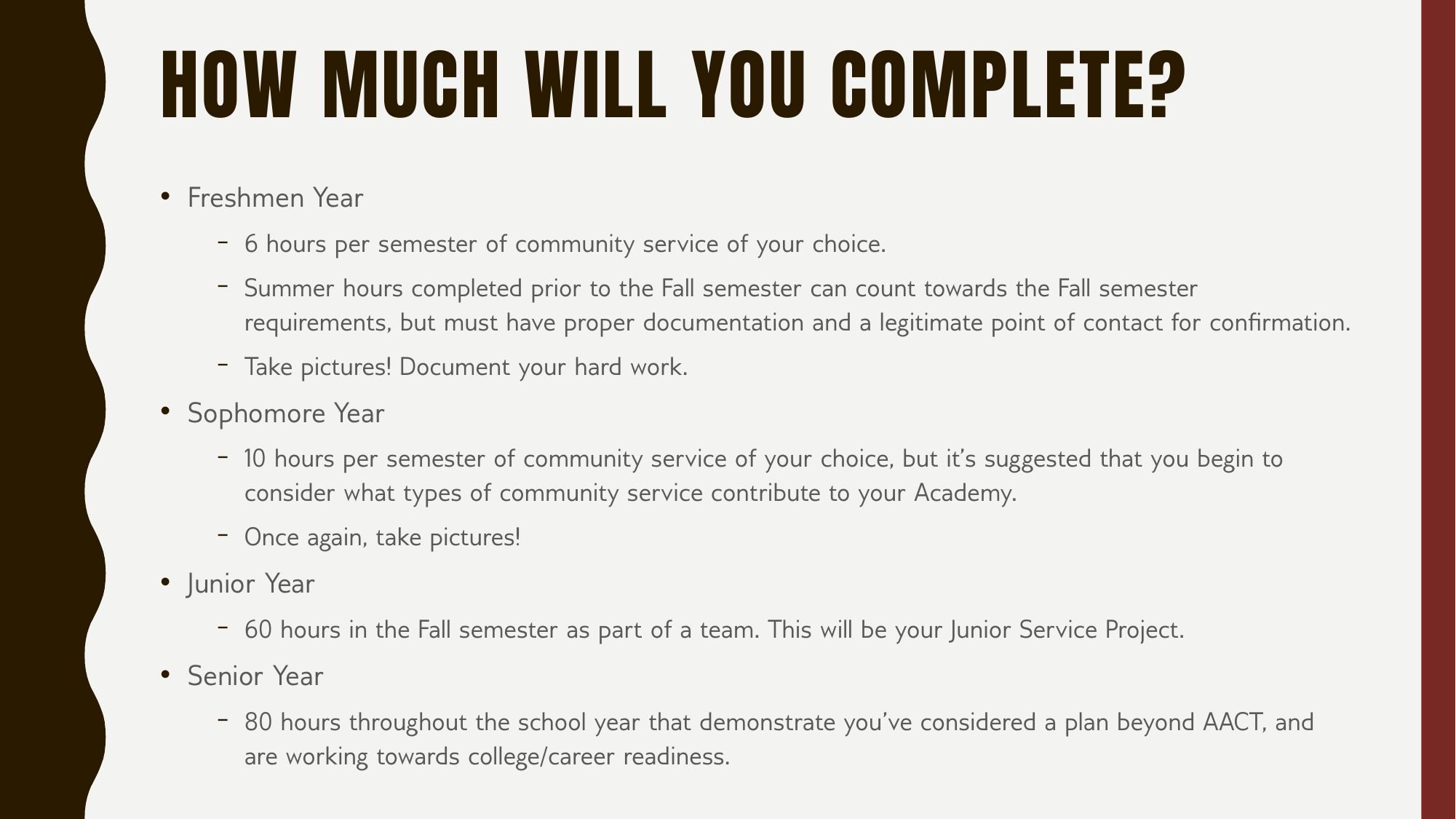

# how much will you complete?
Freshmen Year
6 hours per semester of community service of your choice.
Summer hours completed prior to the Fall semester can count towards the Fall semester requirements, but must have proper documentation and a legitimate point of contact for confirmation.
Take pictures! Document your hard work.
Sophomore Year
10 hours per semester of community service of your choice, but it’s suggested that you begin to consider what types of community service contribute to your Academy.
Once again, take pictures!
Junior Year
60 hours in the Fall semester as part of a team. This will be your Junior Service Project.
Senior Year
80 hours throughout the school year that demonstrate you’ve considered a plan beyond AACT, and are working towards college/career readiness.